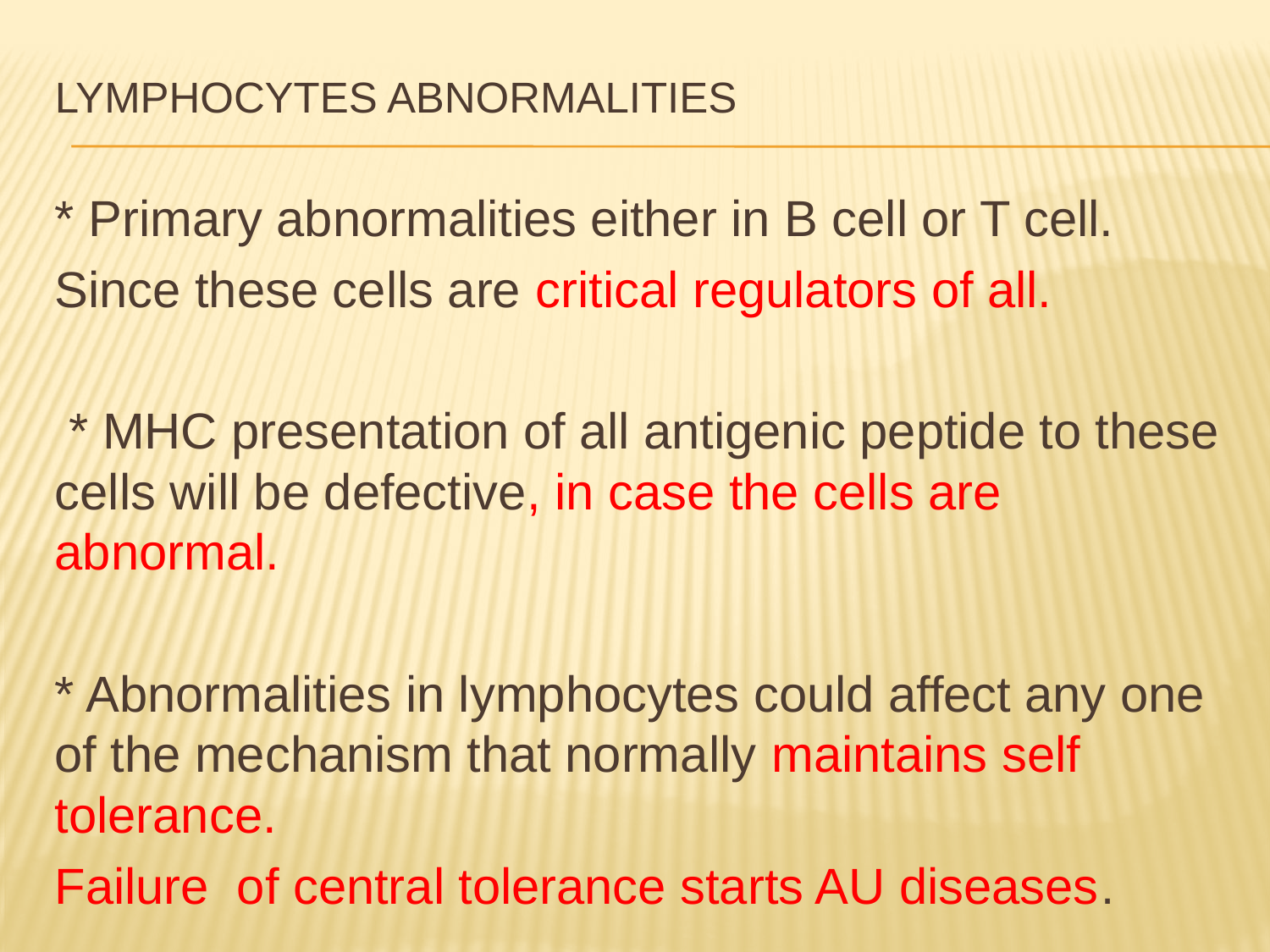

# Lymphocytes abnormalities
* Primary abnormalities either in B cell or T cell.
Since these cells are critical regulators of all.

 * MHC presentation of all antigenic peptide to these cells will be defective, in case the cells are abnormal.

* Abnormalities in lymphocytes could affect any one of the mechanism that normally maintains self tolerance.
Failure  of central tolerance starts AU diseases.